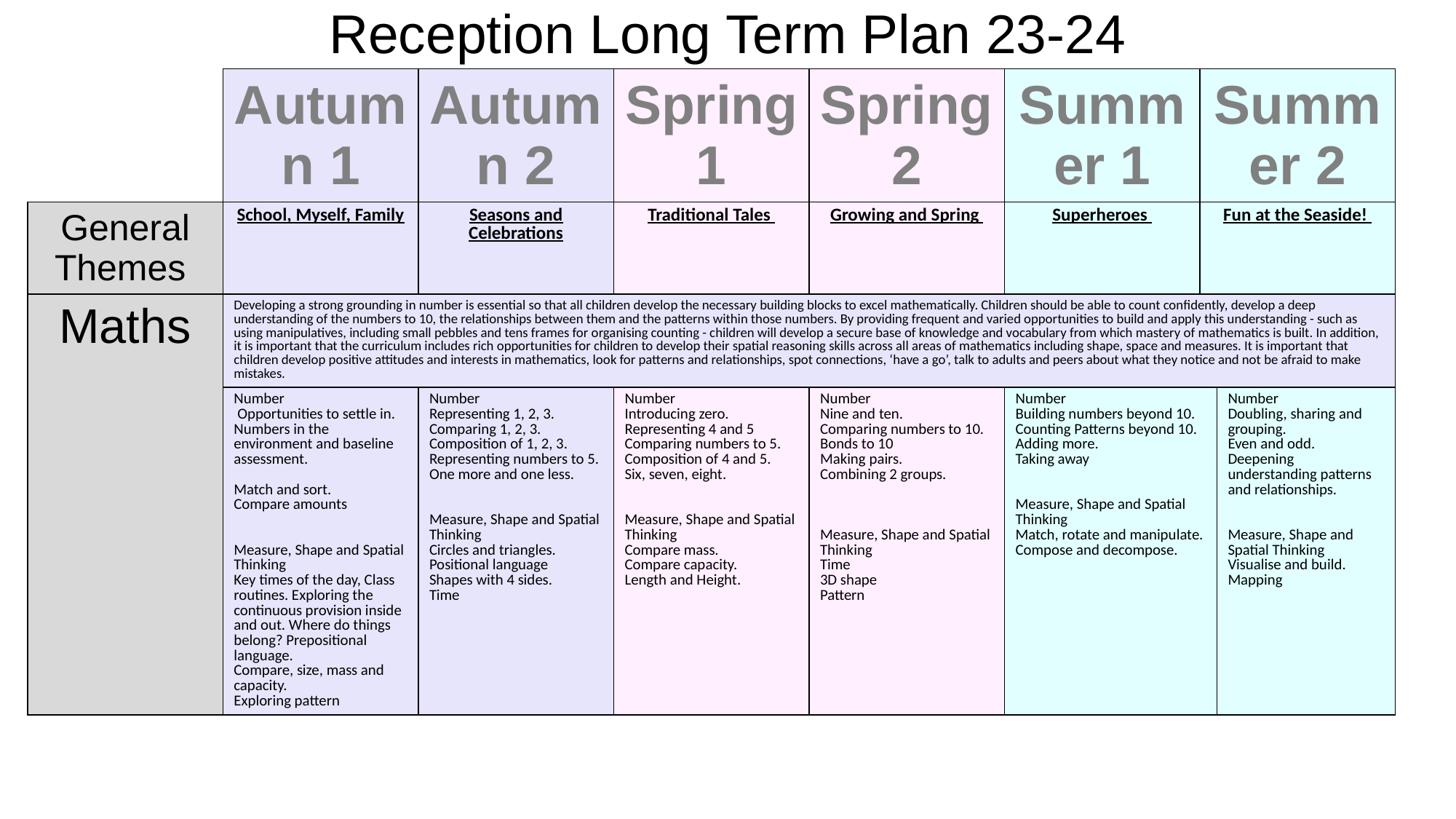

Reception Long Term Plan 23-24
|  | Autumn 1 | Autumn 2 | Spring 1 | Spring 2 | Summer 1 | Summer 2 |  |
| --- | --- | --- | --- | --- | --- | --- | --- |
| General Themes | School, Myself, Family | Seasons and Celebrations | Traditional Tales | Growing and Spring | Superheroes | Fun at the Seaside! |  |
| Maths | Developing a strong grounding in number is essential so that all children develop the necessary building blocks to excel mathematically. Children should be able to count confidently, develop a deep understanding of the numbers to 10, the relationships between them and the patterns within those numbers. By providing frequent and varied opportunities to build and apply this understanding - such as using manipulatives, including small pebbles and tens frames for organising counting - children will develop a secure base of knowledge and vocabulary from which mastery of mathematics is built. In addition, it is important that the curriculum includes rich opportunities for children to develop their spatial reasoning skills across all areas of mathematics including shape, space and measures. It is important that children develop positive attitudes and interests in mathematics, look for patterns and relationships, spot connections, ‘have a go’, talk to adults and peers about what they notice and not be afraid to make mistakes. |  |  |  |  |  |  |
| Maths | Number Opportunities to settle in. Numbers in the environment and baseline assessment.   Match and sort. Compare amounts   Measure, Shape and Spatial Thinking Key times of the day, Class routines. Exploring the continuous provision inside and out. Where do things belong? Prepositional language. Compare, size, mass and capacity. Exploring pattern | Number Representing 1, 2, 3. Comparing 1, 2, 3. Composition of 1, 2, 3. Representing numbers to 5. One more and one less.   Measure, Shape and Spatial Thinking Circles and triangles. Positional language Shapes with 4 sides. Time | Number Introducing zero. Representing 4 and 5 Comparing numbers to 5. Composition of 4 and 5. Six, seven, eight.   Measure, Shape and Spatial Thinking Compare mass. Compare capacity. Length and Height. | Number Nine and ten. Comparing numbers to 10. Bonds to 10 Making pairs. Combining 2 groups. Measure, Shape and Spatial Thinking Time 3D shape Pattern | Number Building numbers beyond 10. Counting Patterns beyond 10. Adding more. Taking away   Measure, Shape and Spatial Thinking Match, rotate and manipulate. Compose and decompose. | Depth of numbers within 20 Explore numbers and strategies •Recognise and extend patterns •Apply number, shape and measures knowledge •Count forwards and backwards Numbers beyond 20 One more one less •Estimate and count •Grouping and sharing | Number Doubling, sharing and grouping. Even and odd. Deepening understanding patterns and relationships.   Measure, Shape and Spatial Thinking Visualise and build. Mapping |